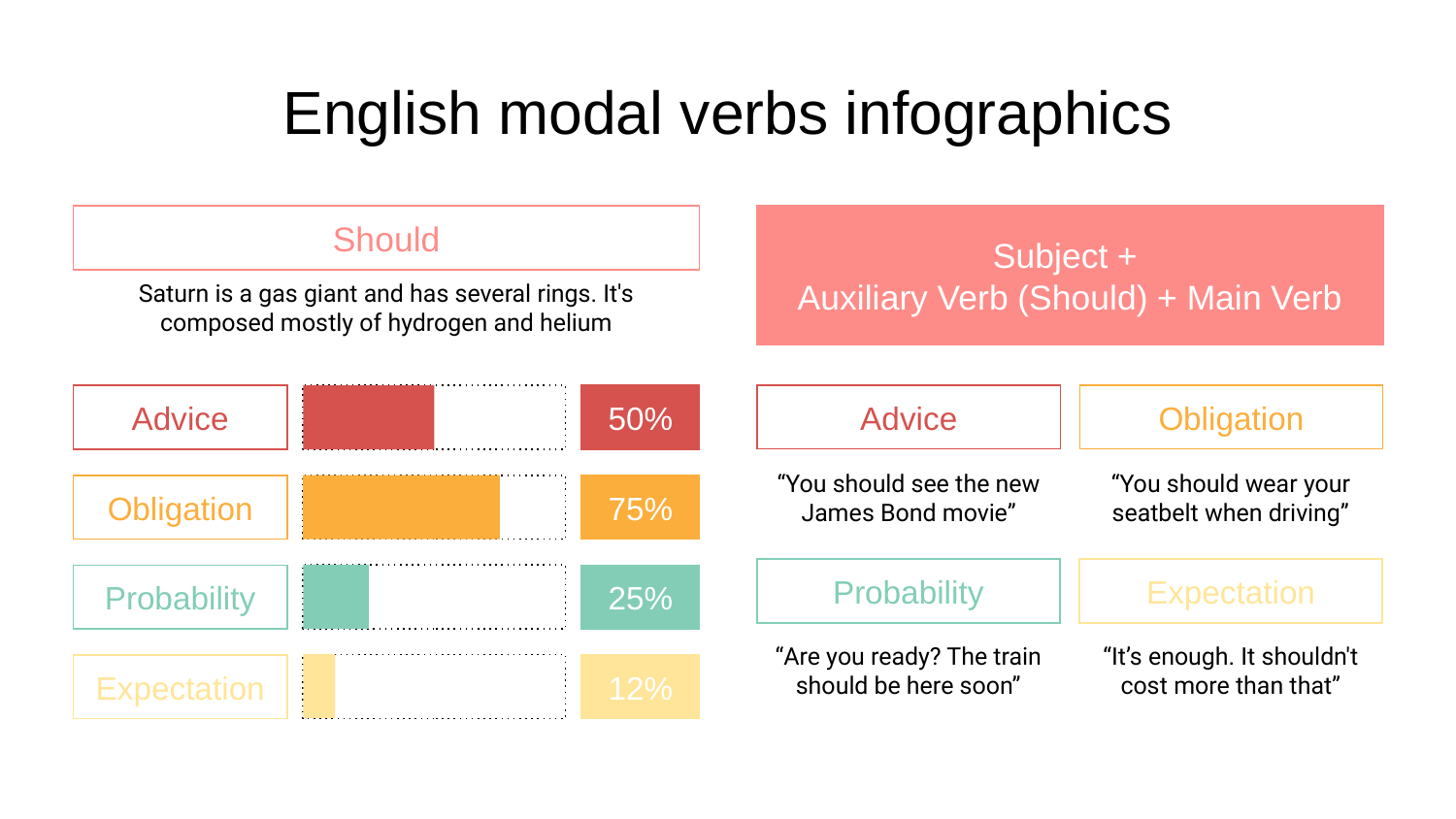

# English modal verbs infographics
Should
Saturn is a gas giant and has several rings. It's composed mostly of hydrogen and helium
Subject +
Auxiliary Verb (Should) + Main Verb

Advice
“You should see the new James Bond movie”
Obligation
“You should wear your seatbelt when driving”
Advice
50%

Obligation
75%
Probability
“Are you ready? The train should be here soon”
Expectation
“It’s enough. It shouldn't cost more than that”

Probability
25%

Expectation
12%